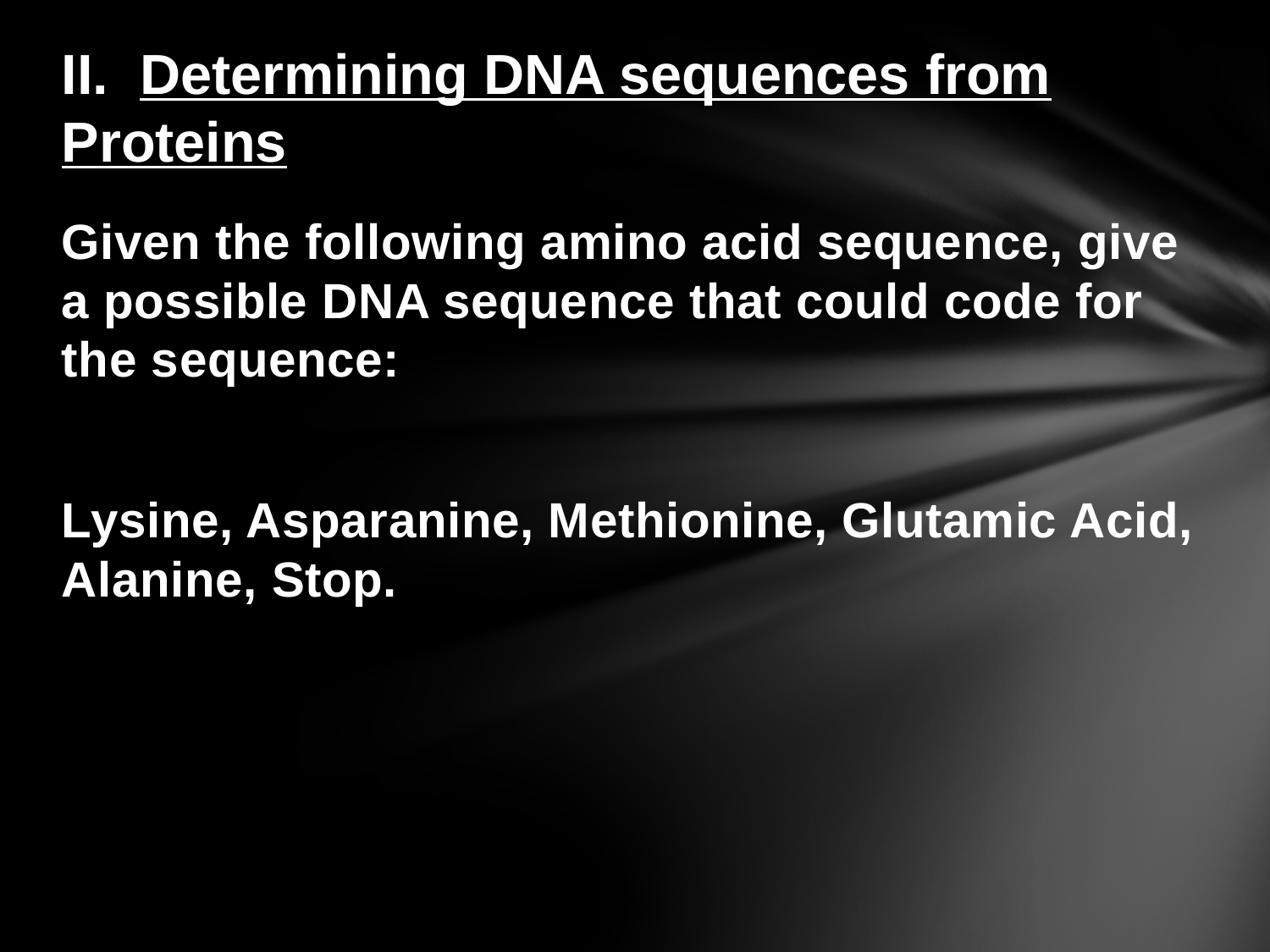

# II.  Determining DNA sequences from Proteins
Given the following amino acid sequence, give a possible DNA sequence that could code for the sequence:

Lysine, Asparanine, Methionine, Glutamic Acid, Alanine, Stop.